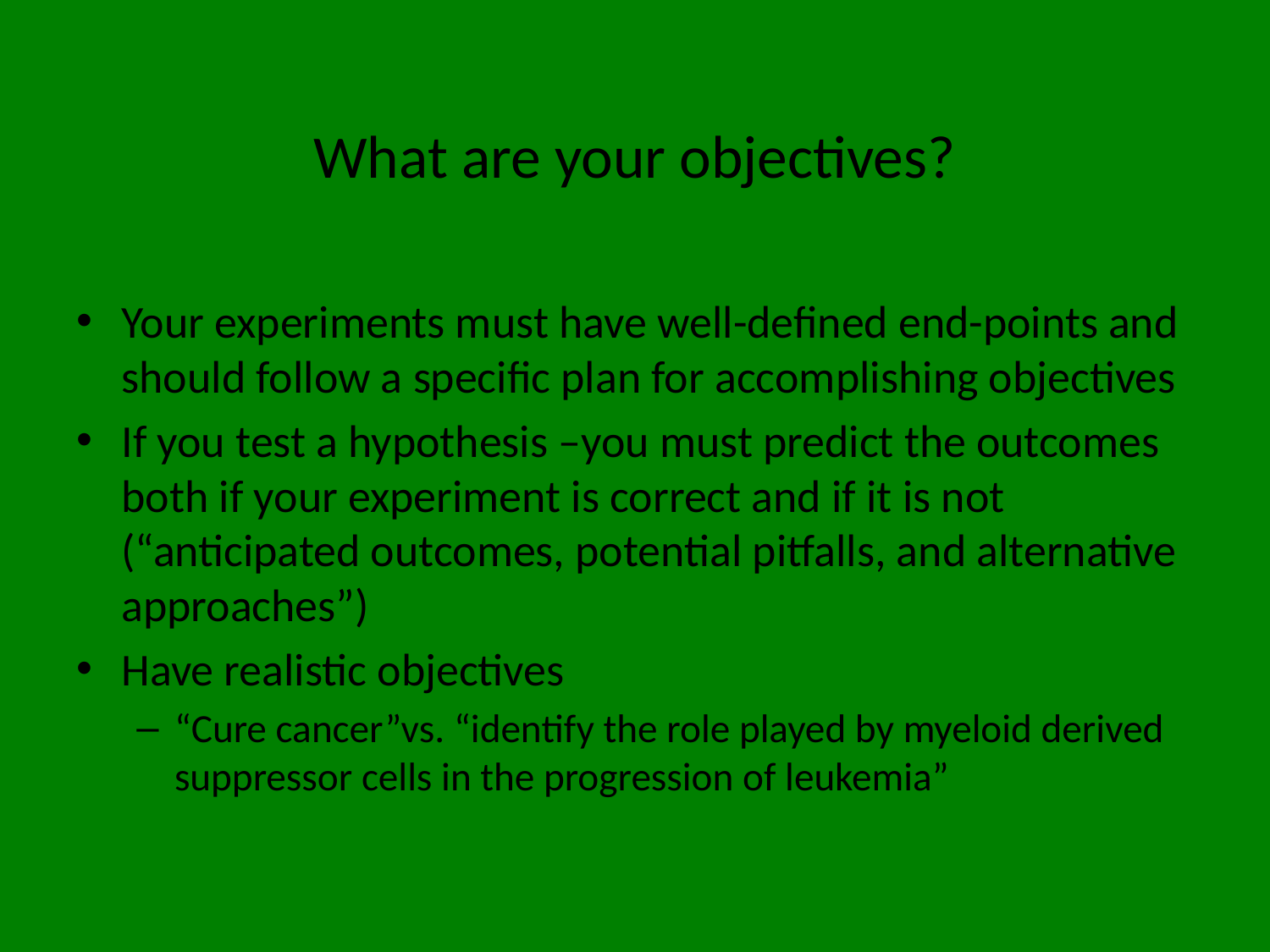

# What are your objectives?

Your experiments must have well-defined end-points and should follow a specific plan for accomplishing objectives
If you test a hypothesis –you must predict the outcomes both if your experiment is correct and if it is not (“anticipated outcomes, potential pitfalls, and alternative approaches”)
Have realistic objectives
“Cure cancer”vs. “identify the role played by myeloid derived suppressor cells in the progression of leukemia”